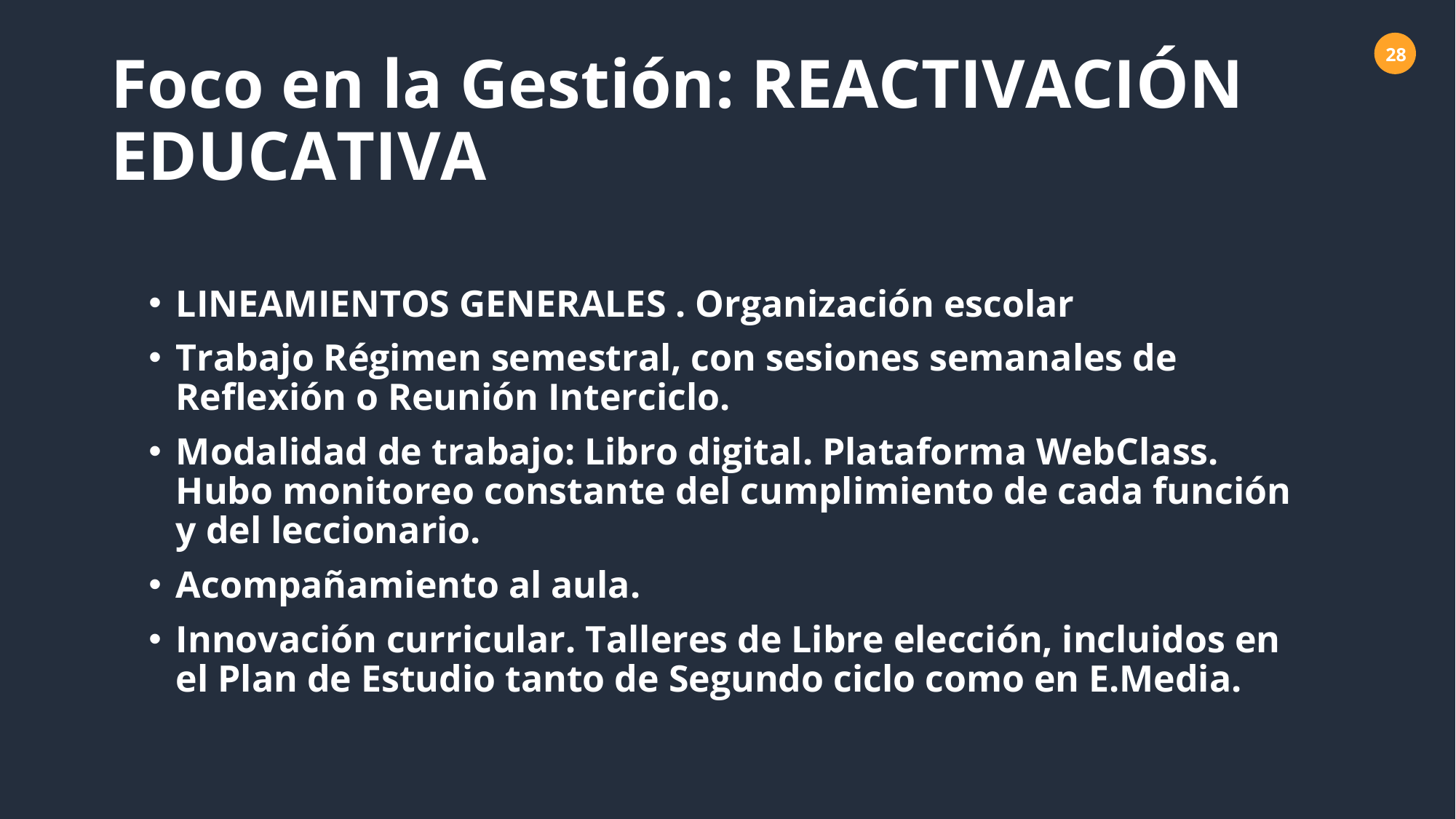

# Foco en la Gestión: REACTIVACIÓN EDUCATIVA
LINEAMIENTOS GENERALES . Organización escolar
Trabajo Régimen semestral, con sesiones semanales de Reflexión o Reunión Interciclo.
Modalidad de trabajo: Libro digital. Plataforma WebClass. Hubo monitoreo constante del cumplimiento de cada función y del leccionario.
Acompañamiento al aula.
Innovación curricular. Talleres de Libre elección, incluidos en el Plan de Estudio tanto de Segundo ciclo como en E.Media.